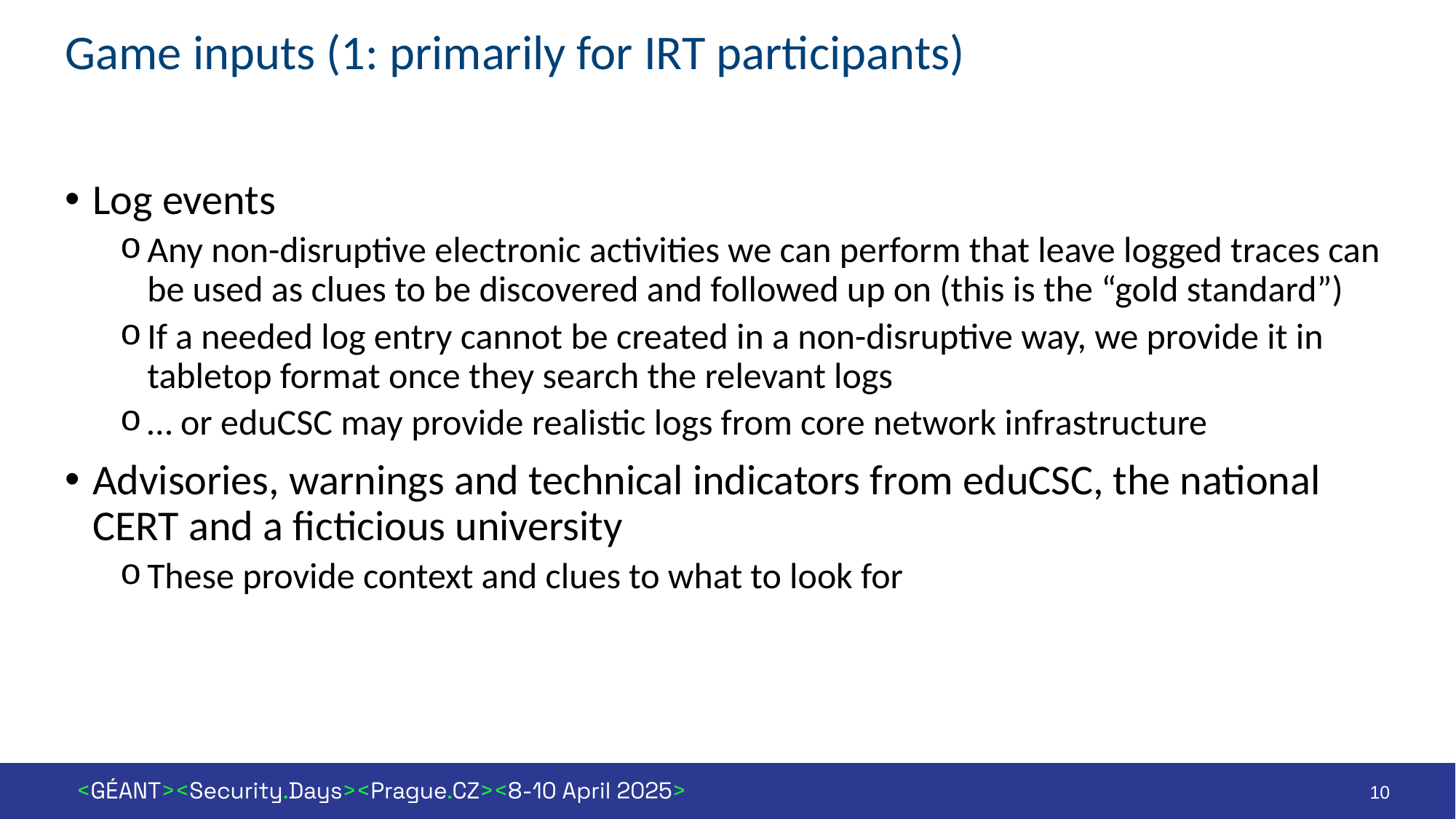

# Game inputs (1: primarily for IRT participants)
Log events
Any non-disruptive electronic activities we can perform that leave logged traces can be used as clues to be discovered and followed up on (this is the “gold standard”)
If a needed log entry cannot be created in a non-disruptive way, we provide it in tabletop format once they search the relevant logs
… or eduCSC may provide realistic logs from core network infrastructure
Advisories, warnings and technical indicators from eduCSC, the national CERT and a ficticious university
These provide context and clues to what to look for
10